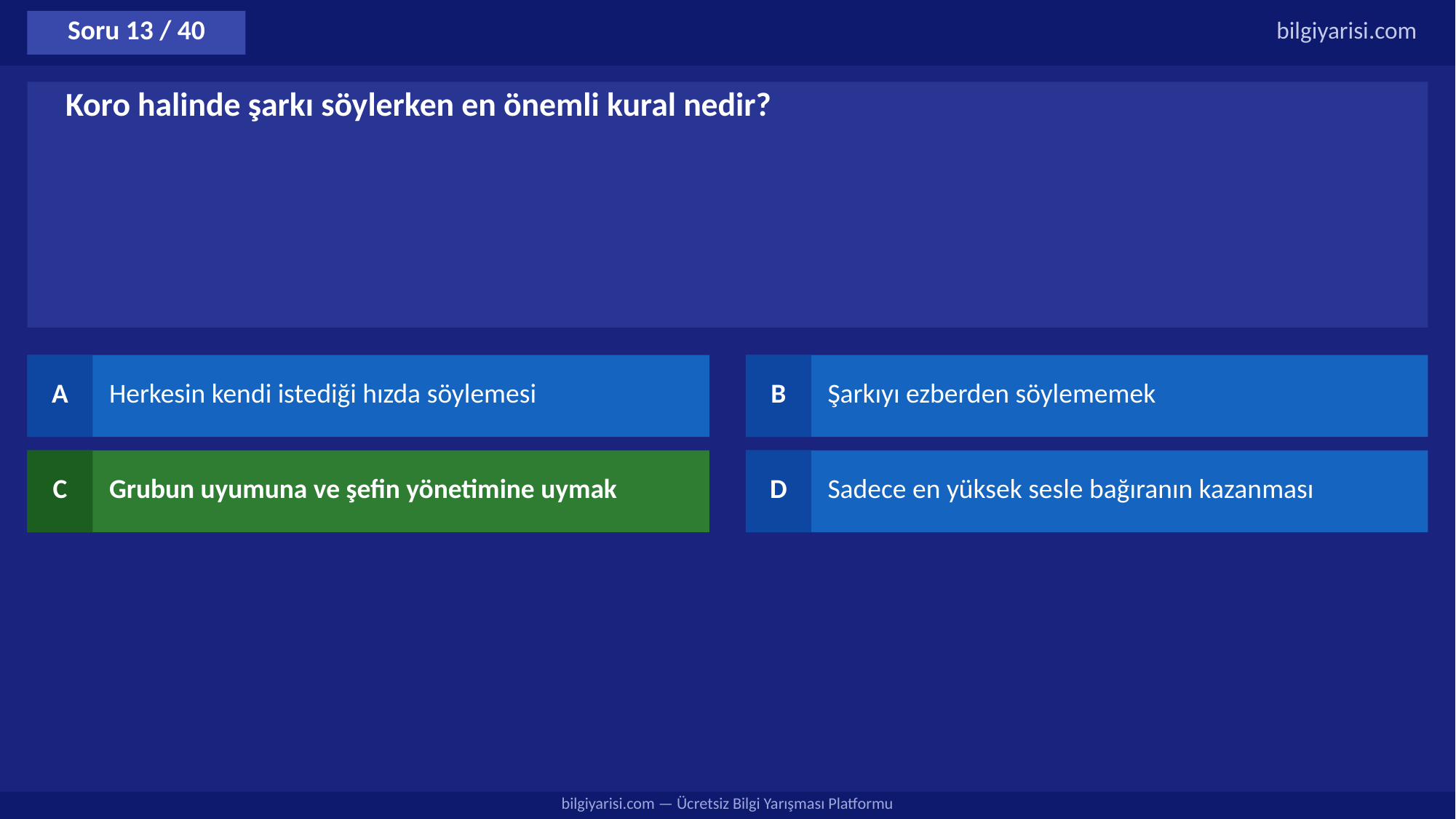

Soru 13 / 40
bilgiyarisi.com

Koro halinde şarkı söylerken en önemli kural nedir?

A
Herkesin kendi istediği hızda söylemesi

B
Şarkıyı ezberden söylememek

C
Grubun uyumuna ve şefin yönetimine uymak

D
Sadece en yüksek sesle bağıranın kazanması
bilgiyarisi.com — Ücretsiz Bilgi Yarışması Platformu